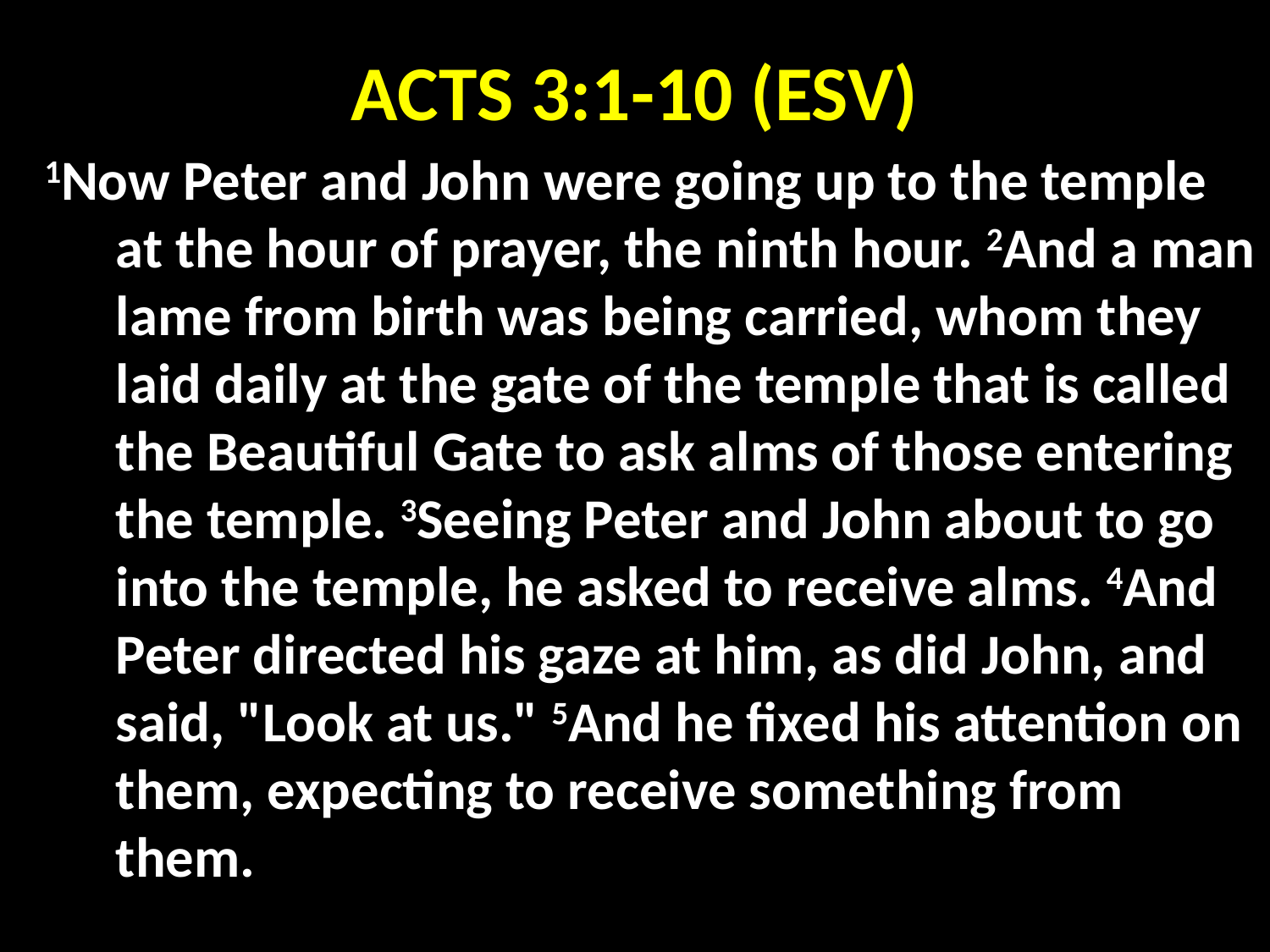

# ACTS 3:1-10 (ESV)
1Now Peter and John were going up to the temple at the hour of prayer, the ninth hour. 2And a man lame from birth was being carried, whom they laid daily at the gate of the temple that is called the Beautiful Gate to ask alms of those entering the temple. 3Seeing Peter and John about to go into the temple, he asked to receive alms. 4And Peter directed his gaze at him, as did John, and said, "Look at us." 5And he fixed his attention on them, expecting to receive something from them.